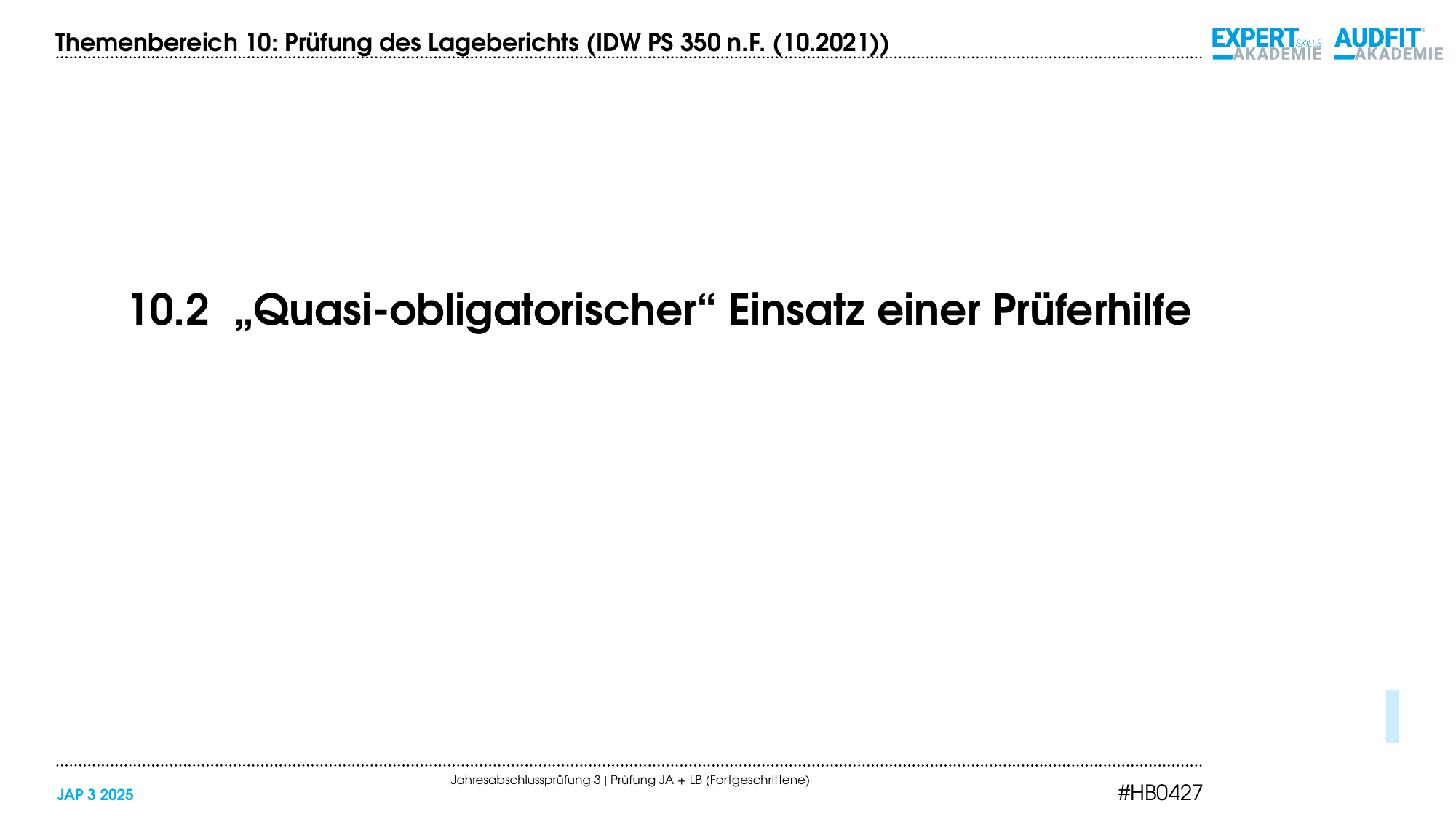

10.2	„Quasi-obligatorischer“ Einsatz einer Prüferhilfe
Themenbereich 10: Prüfung des Lageberichts (IDW PS 350 n.F. (10.2021))
05/2025